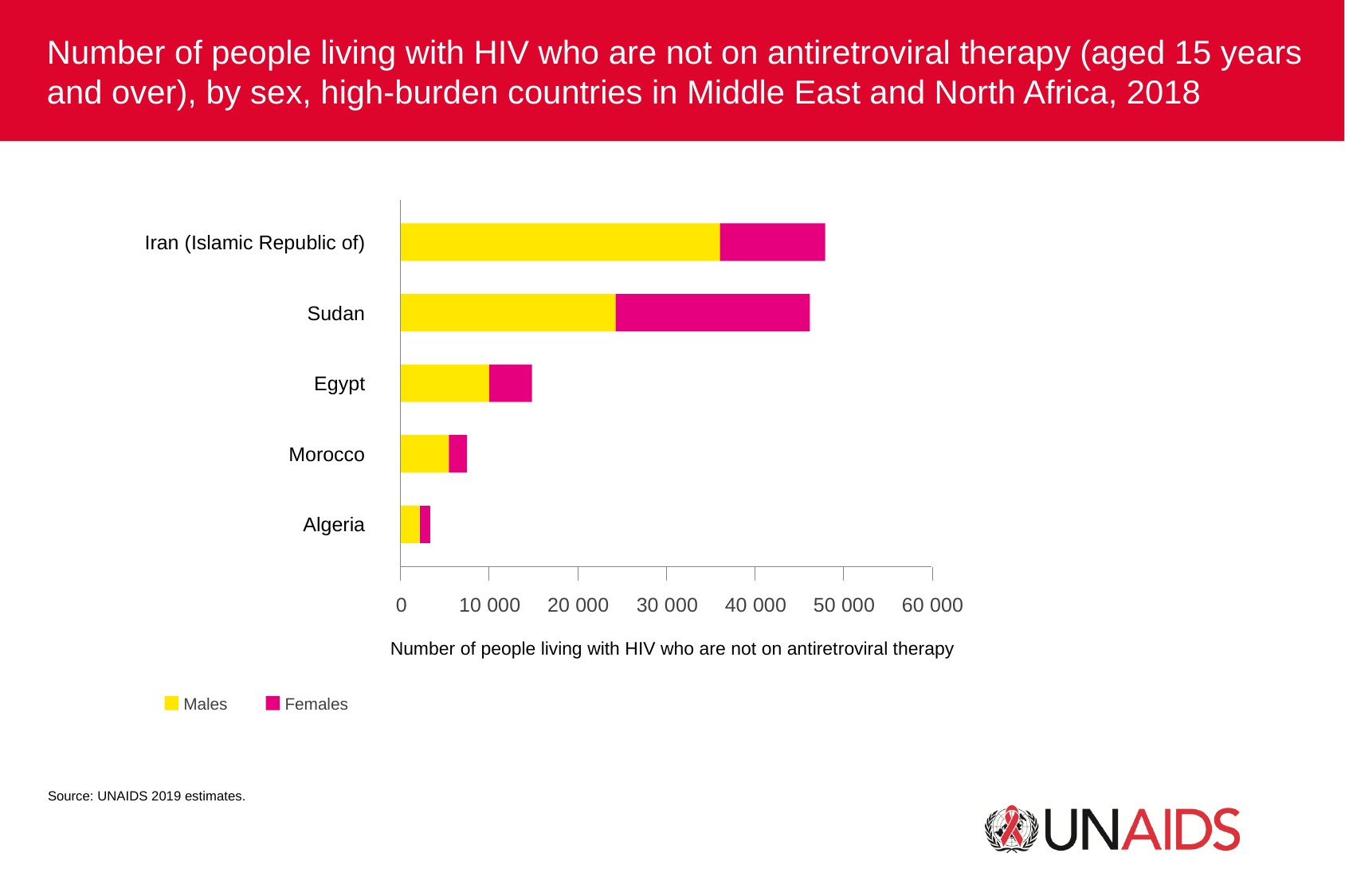

Number of people living with HIV who are not on antiretroviral therapy (aged 15 years and over), by sex, high-burden countries in Middle East and North Africa, 2018

Iran (Islamic Republic of)

Sudan

Egypt

Morocco

Algeria

0
10 000
20 000
30 000
40 000
50 000
60 000
Number of people living with HIV who are not on antiretroviral therapy
Males

Females

Source: UNAIDS 2019 estimates.